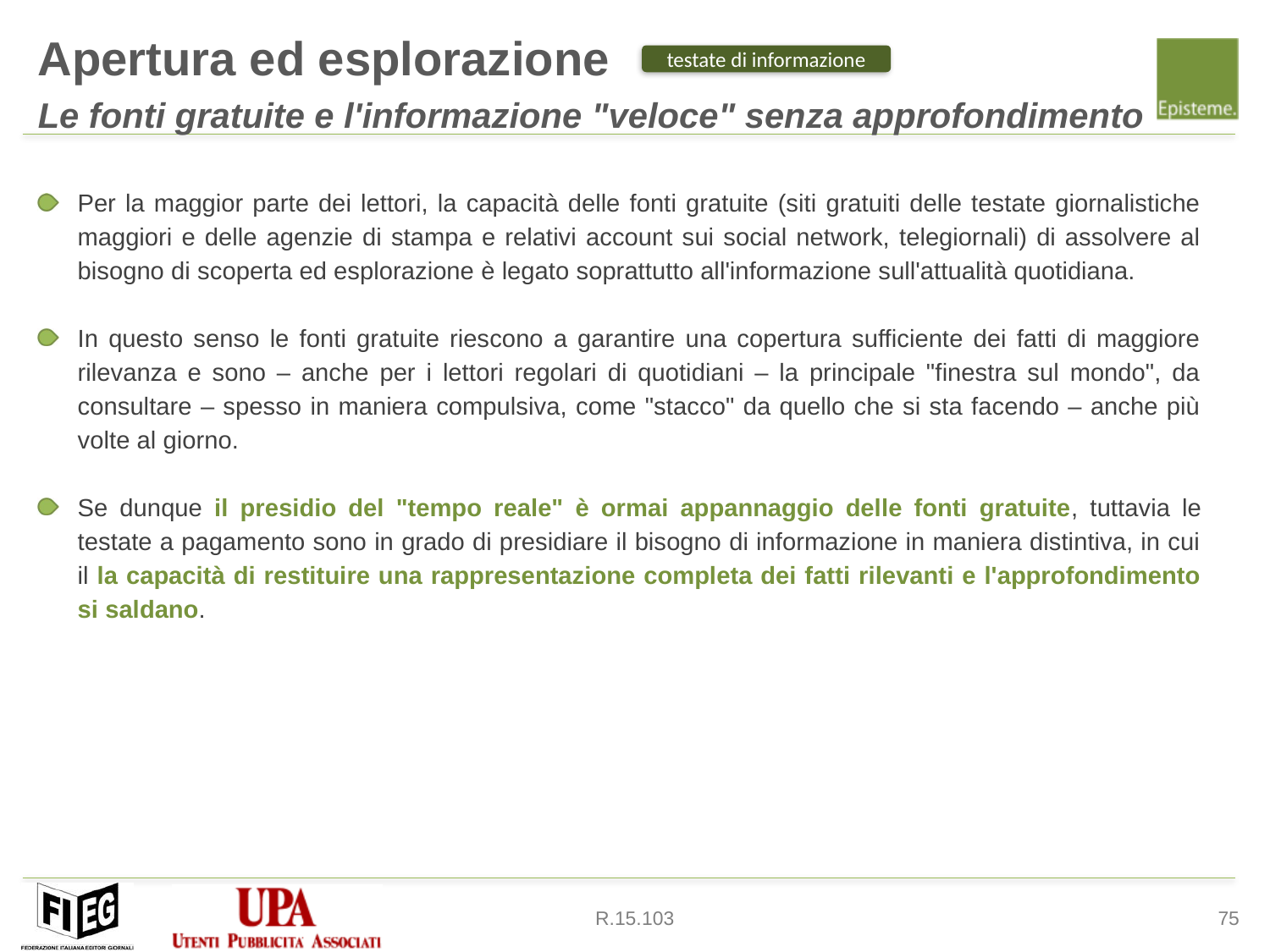

Apertura ed esplorazione
Le fonti gratuite e l'informazione "veloce" senza approfondimento
testate di informazione

Per la maggior parte dei lettori, la capacità delle fonti gratuite (siti gratuiti delle testate giornalistiche maggiori e delle agenzie di stampa e relativi account sui social network, telegiornali) di assolvere al bisogno di scoperta ed esplorazione è legato soprattutto all'informazione sull'attualità quotidiana.

In questo senso le fonti gratuite riescono a garantire una copertura sufficiente dei fatti di maggiore rilevanza e sono – anche per i lettori regolari di quotidiani – la principale "finestra sul mondo", da consultare – spesso in maniera compulsiva, come "stacco" da quello che si sta facendo – anche più volte al giorno.

Se dunque il presidio del "tempo reale" è ormai appannaggio delle fonti gratuite, tuttavia le testate a pagamento sono in grado di presidiare il bisogno di informazione in maniera distintiva, in cui il la capacità di restituire una rappresentazione completa dei fatti rilevanti e l'approfondimento si saldano.